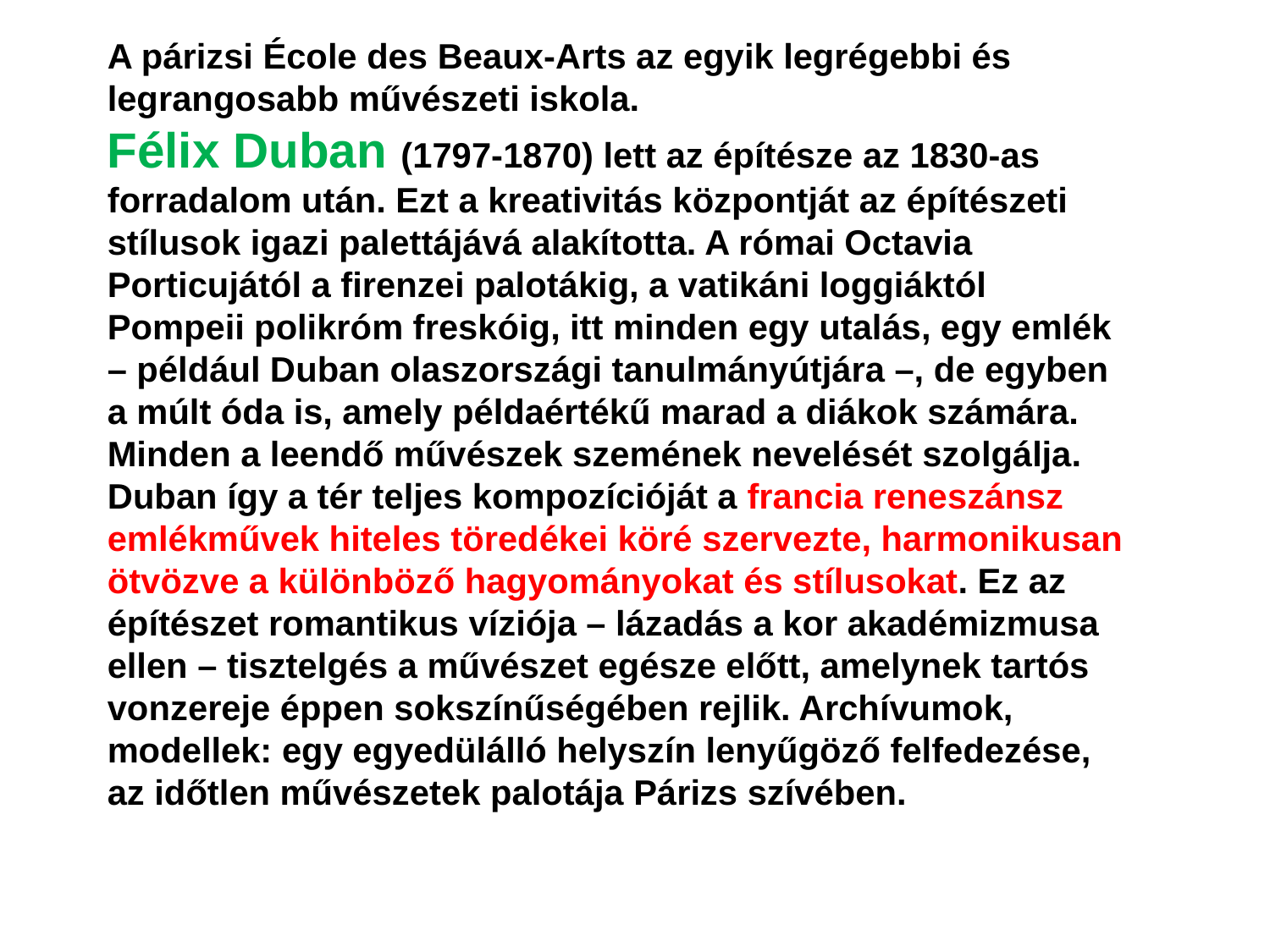

A párizsi École des Beaux-Arts az egyik legrégebbi és legrangosabb művészeti iskola.
Félix Duban (1797-1870) lett az építésze az 1830-as forradalom után. Ezt a kreativitás központját az építészeti stílusok igazi palettájává alakította. A római Octavia Porticujától a firenzei palotákig, a vatikáni loggiáktól Pompeii polikróm freskóig, itt minden egy utalás, egy emlék – például Duban olaszországi tanulmányútjára –, de egyben a múlt óda is, amely példaértékű marad a diákok számára. Minden a leendő művészek szemének nevelését szolgálja. Duban így a tér teljes kompozícióját a francia reneszánsz emlékművek hiteles töredékei köré szervezte, harmonikusan ötvözve a különböző hagyományokat és stílusokat. Ez az építészet romantikus víziója – lázadás a kor akadémizmusa ellen – tisztelgés a művészet egésze előtt, amelynek tartós vonzereje éppen sokszínűségében rejlik. Archívumok, modellek: egy egyedülálló helyszín lenyűgöző felfedezése, az időtlen művészetek palotája Párizs szívében.